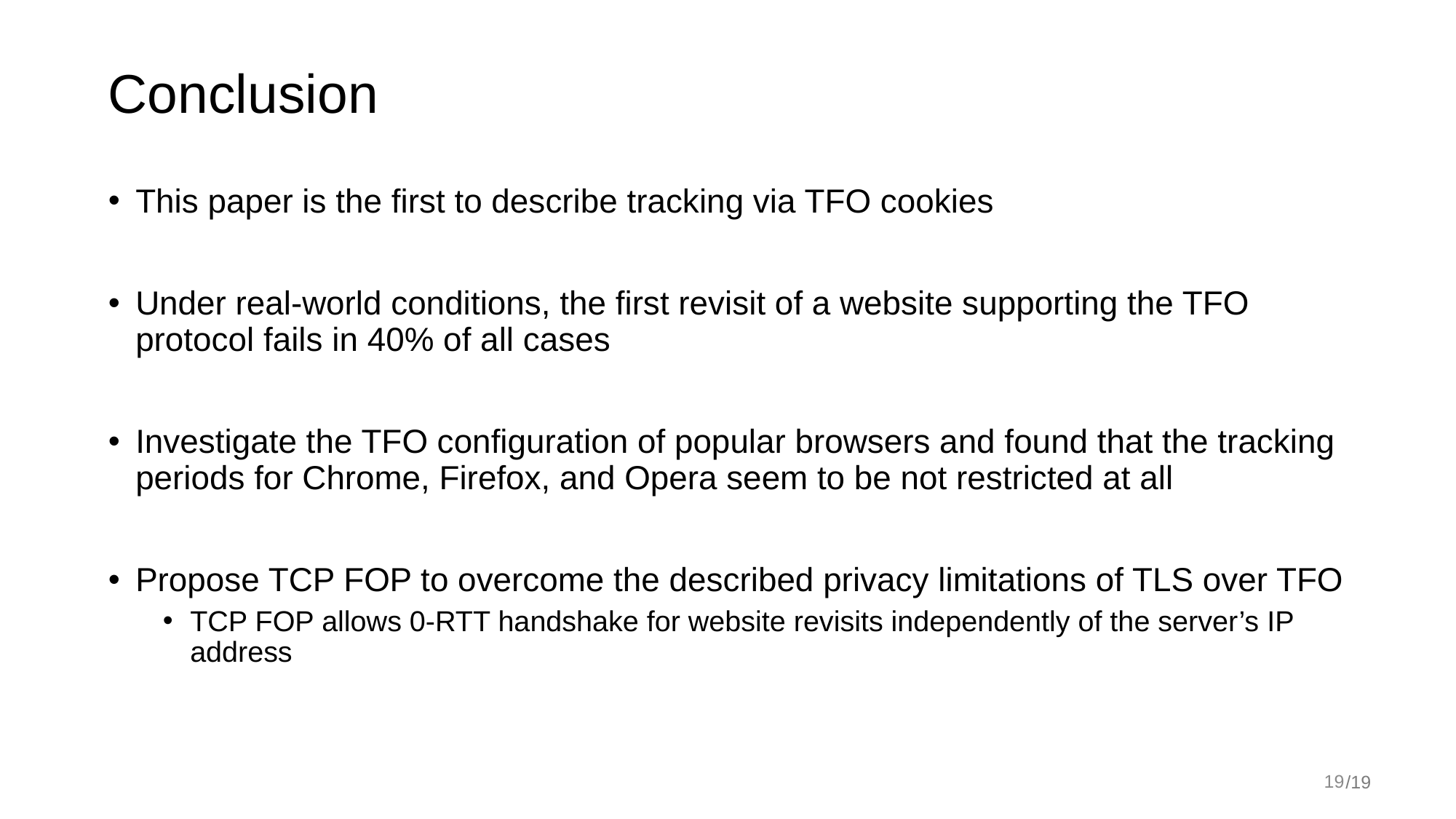

# Conclusion
This paper is the first to describe tracking via TFO cookies

Under real-world conditions, the first revisit of a website supporting the TFO protocol fails in 40% of all cases

Investigate the TFO configuration of popular browsers and found that the tracking periods for Chrome, Firefox, and Opera seem to be not restricted at all

Propose TCP FOP to overcome the described privacy limitations of TLS over TFO
TCP FOP allows 0-RTT handshake for website revisits independently of the server’s IP address
19